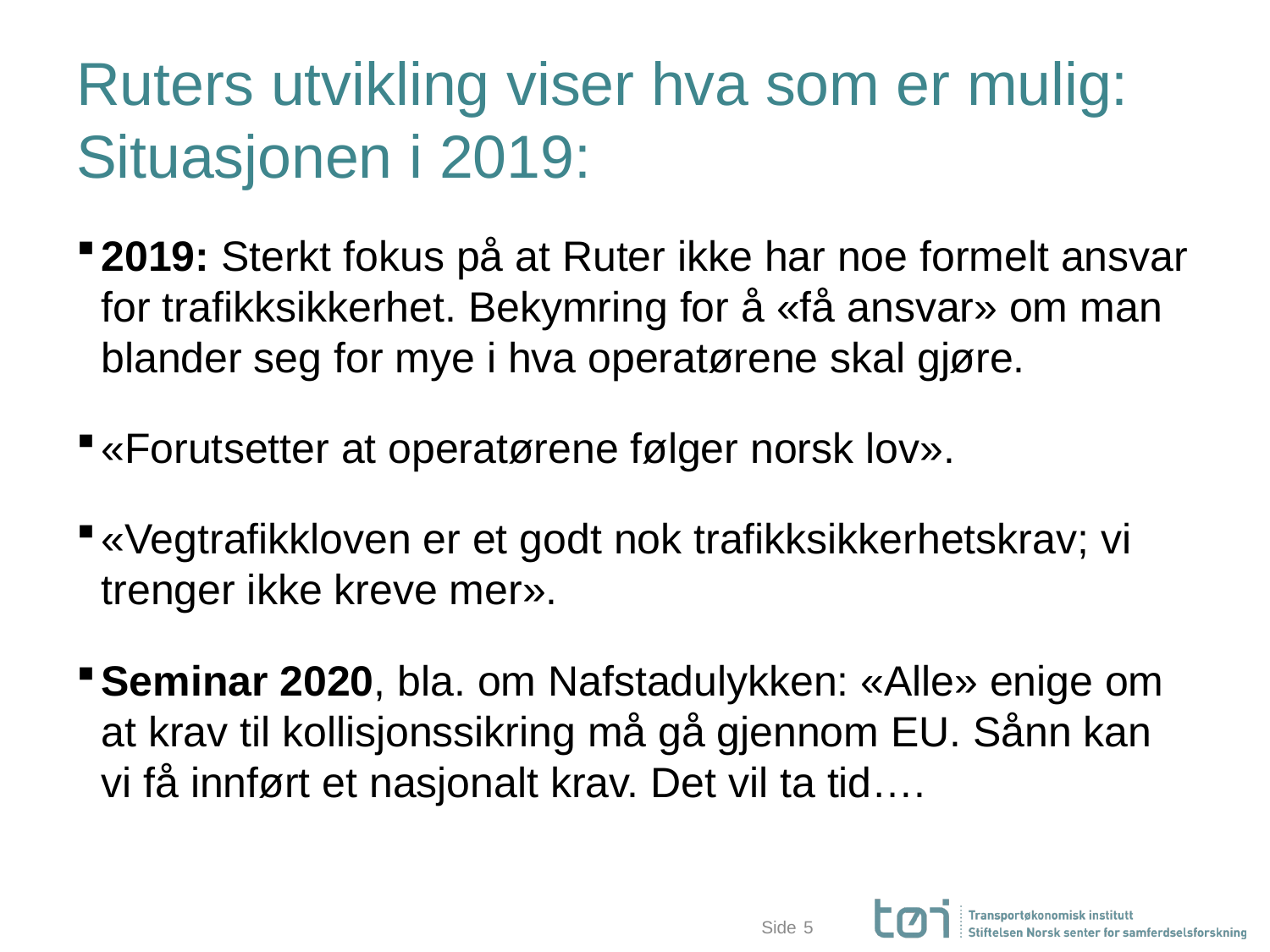

# Ruters utvikling viser hva som er mulig: Situasjonen i 2019:
2019: Sterkt fokus på at Ruter ikke har noe formelt ansvar for trafikksikkerhet. Bekymring for å «få ansvar» om man blander seg for mye i hva operatørene skal gjøre.
«Forutsetter at operatørene følger norsk lov».
«Vegtrafikkloven er et godt nok trafikksikkerhetskrav; vi trenger ikke kreve mer».
Seminar 2020, bla. om Nafstadulykken: «Alle» enige om at krav til kollisjonssikring må gå gjennom EU. Sånn kan vi få innført et nasjonalt krav. Det vil ta tid….
5